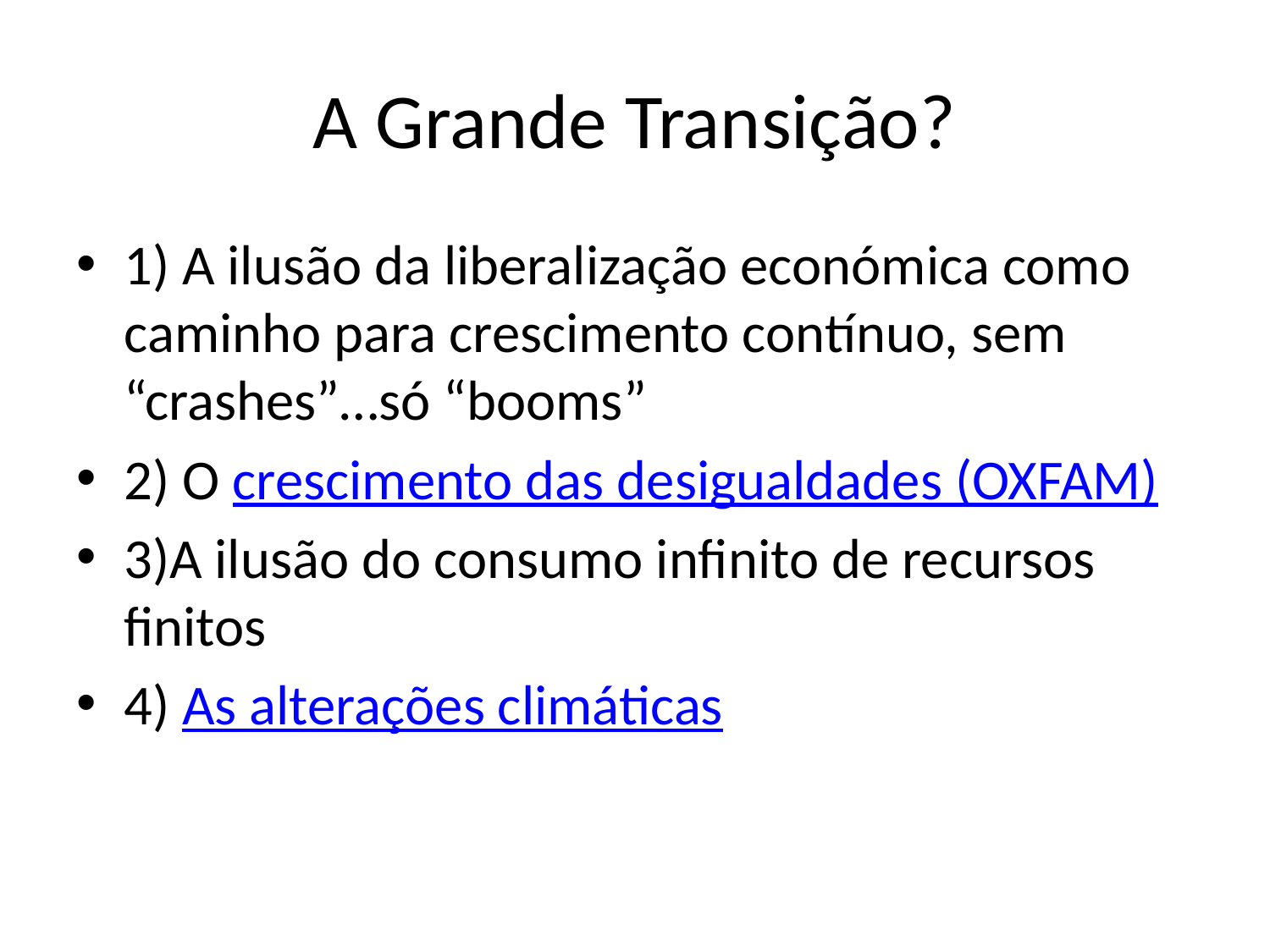

# A Grande Transição?
1) A ilusão da liberalização económica como caminho para crescimento contínuo, sem “crashes”…só “booms”
2) O crescimento das desigualdades (OXFAM)
3)A ilusão do consumo infinito de recursos finitos
4) As alterações climáticas